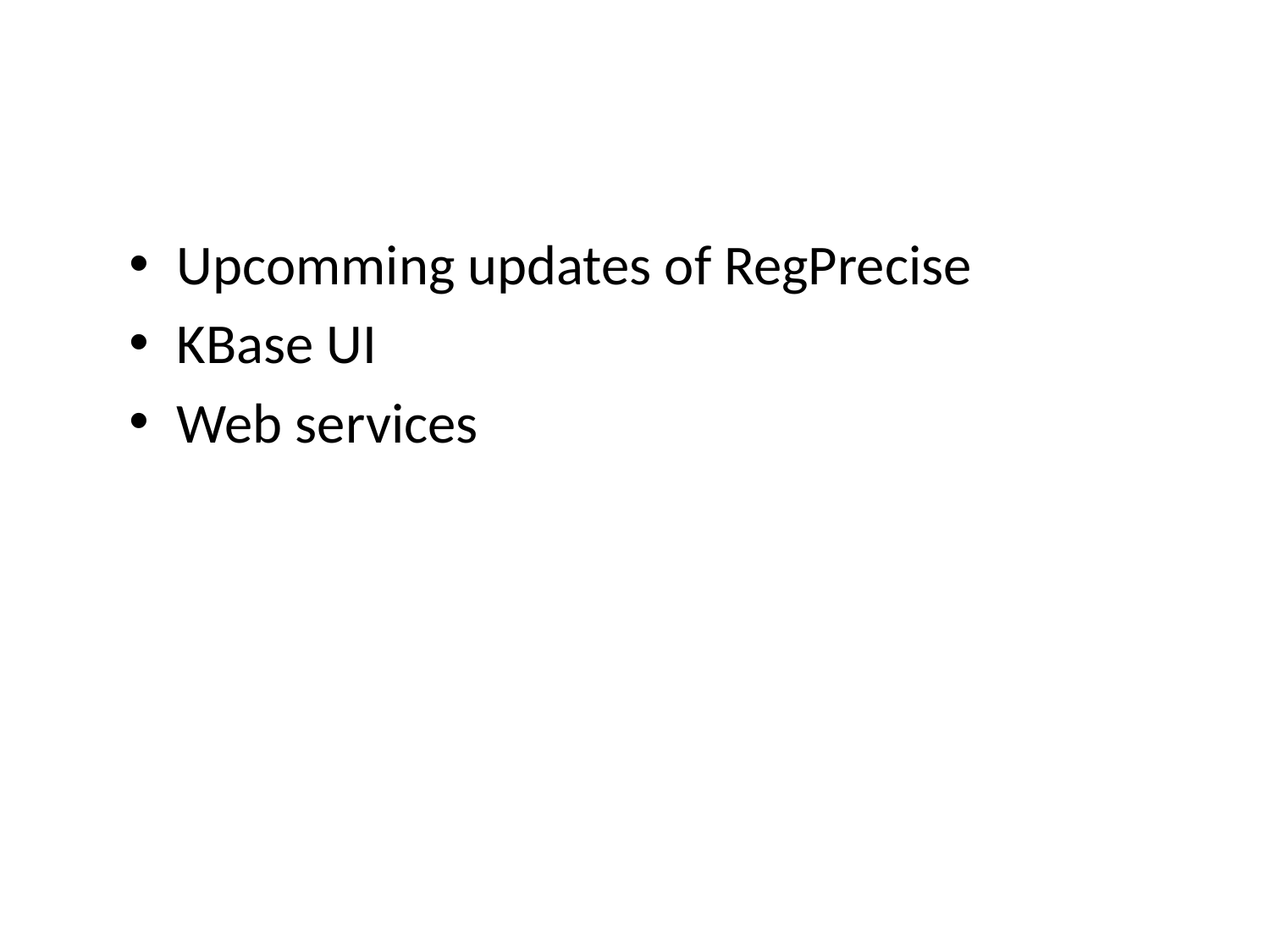

Upcomming updates of RegPrecise
KBase UI
Web services